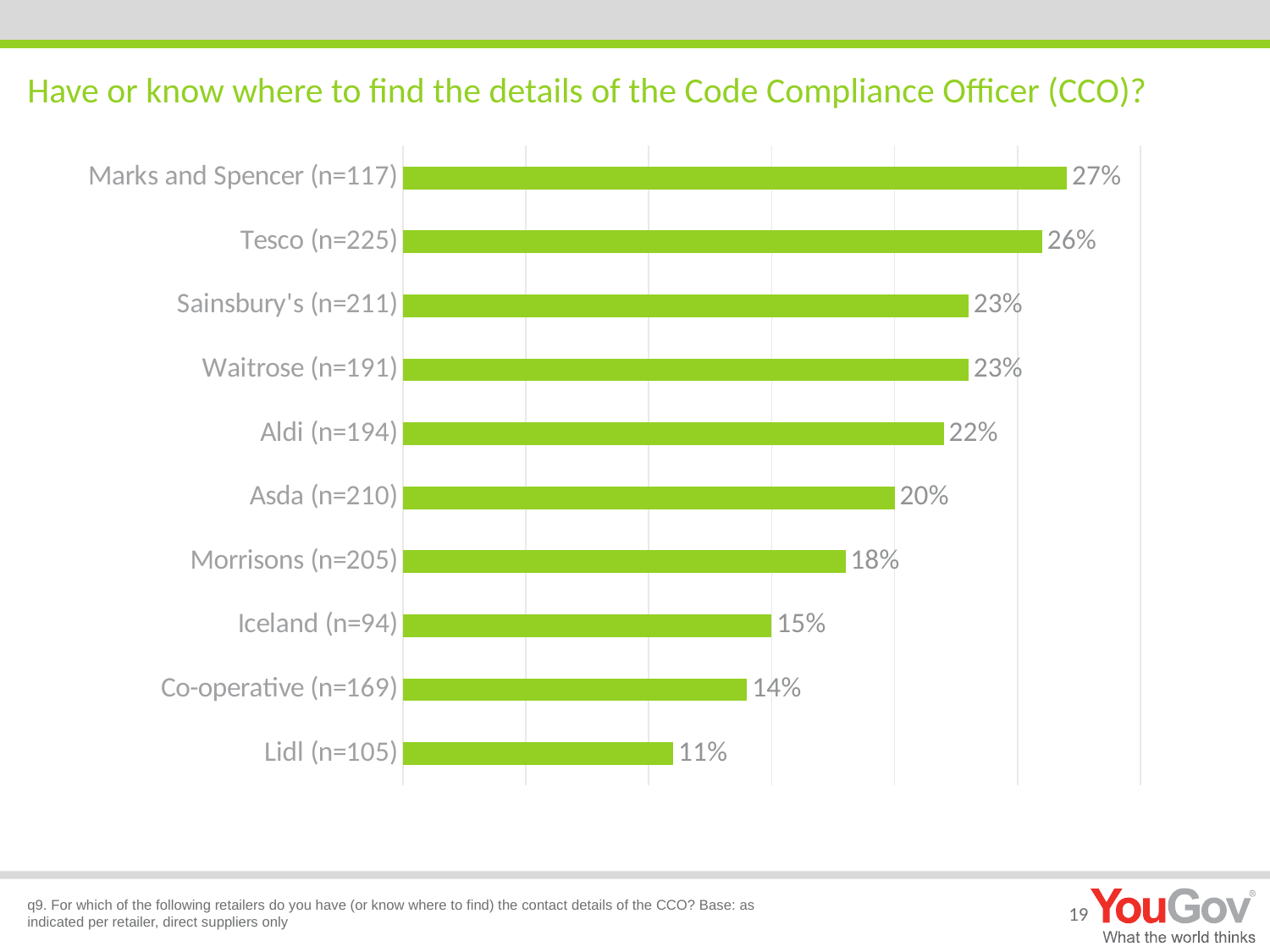

# Have or know where to find the details of the Code Compliance Officer (CCO)?

### Chart

| Category | Column1 |
|---|---|
| Marks and Spencer (n=117) | 0.27 |
| Tesco (n=225) | 0.26 |
| Sainsbury's (n=211) | 0.23 |
| Waitrose (n=191) | 0.23 |
| Aldi (n=194) | 0.22 |
| Asda (n=210) | 0.2 |
| Morrisons (n=205) | 0.18000000000000002 |
| Iceland (n=94) | 0.15000000000000002 |
| Co-operative (n=169) | 0.14 |
| Lidl (n=105) | 0.11 |
19
q9. For which of the following retailers do you have (or know where to find) the contact details of the CCO? Base: as indicated per retailer, direct suppliers only